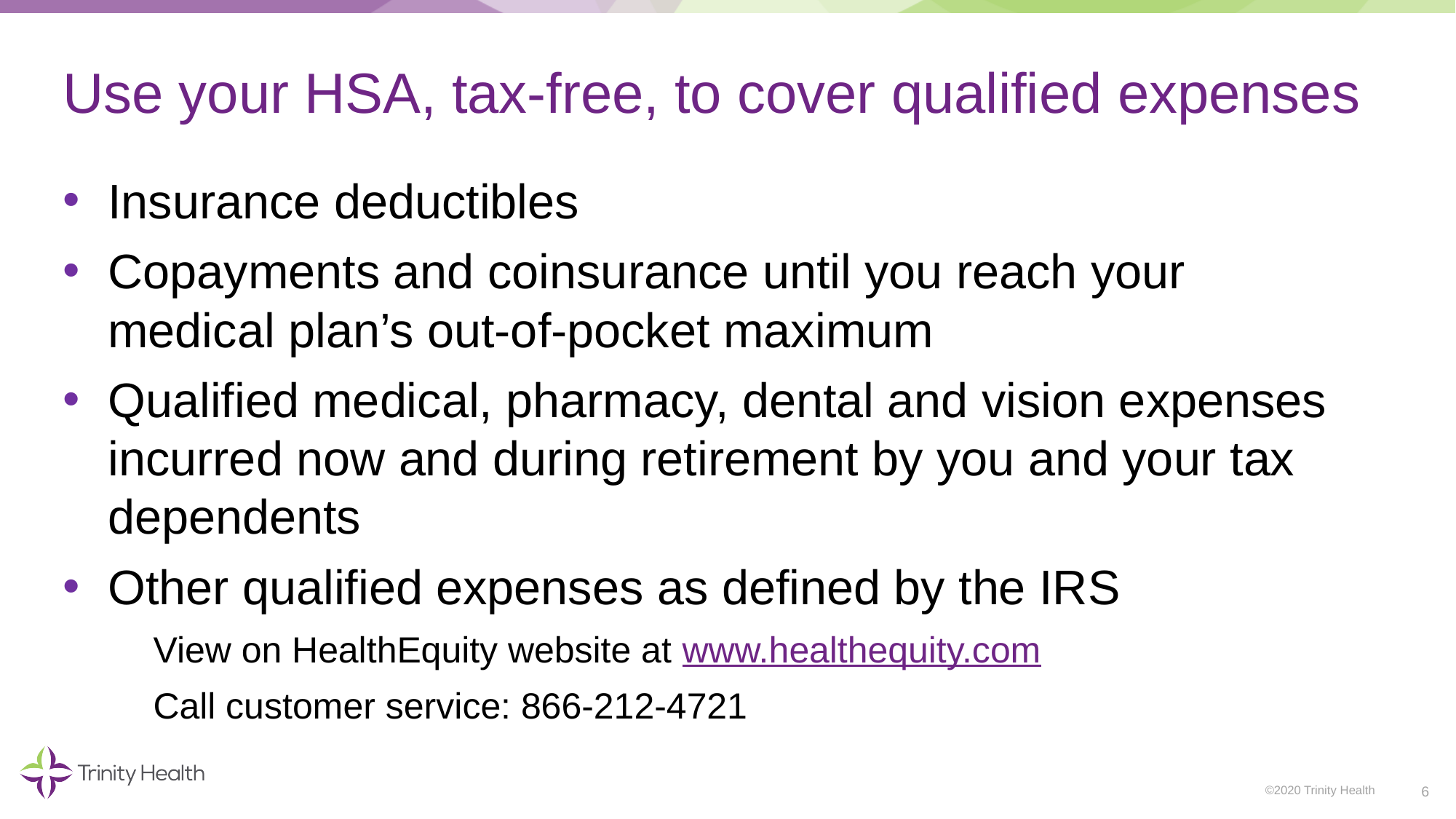

# Use your HSA, tax-free, to cover qualified expenses
Insurance deductibles
Copayments and coinsurance until you reach your medical plan’s out-of-pocket maximum
Qualified medical, pharmacy, dental and vision expenses incurred now and during retirement by you and your tax dependents
Other qualified expenses as defined by the IRS
View on HealthEquity website at www.healthequity.com
Call customer service: 866-212-4721

6
©2020 Trinity Health